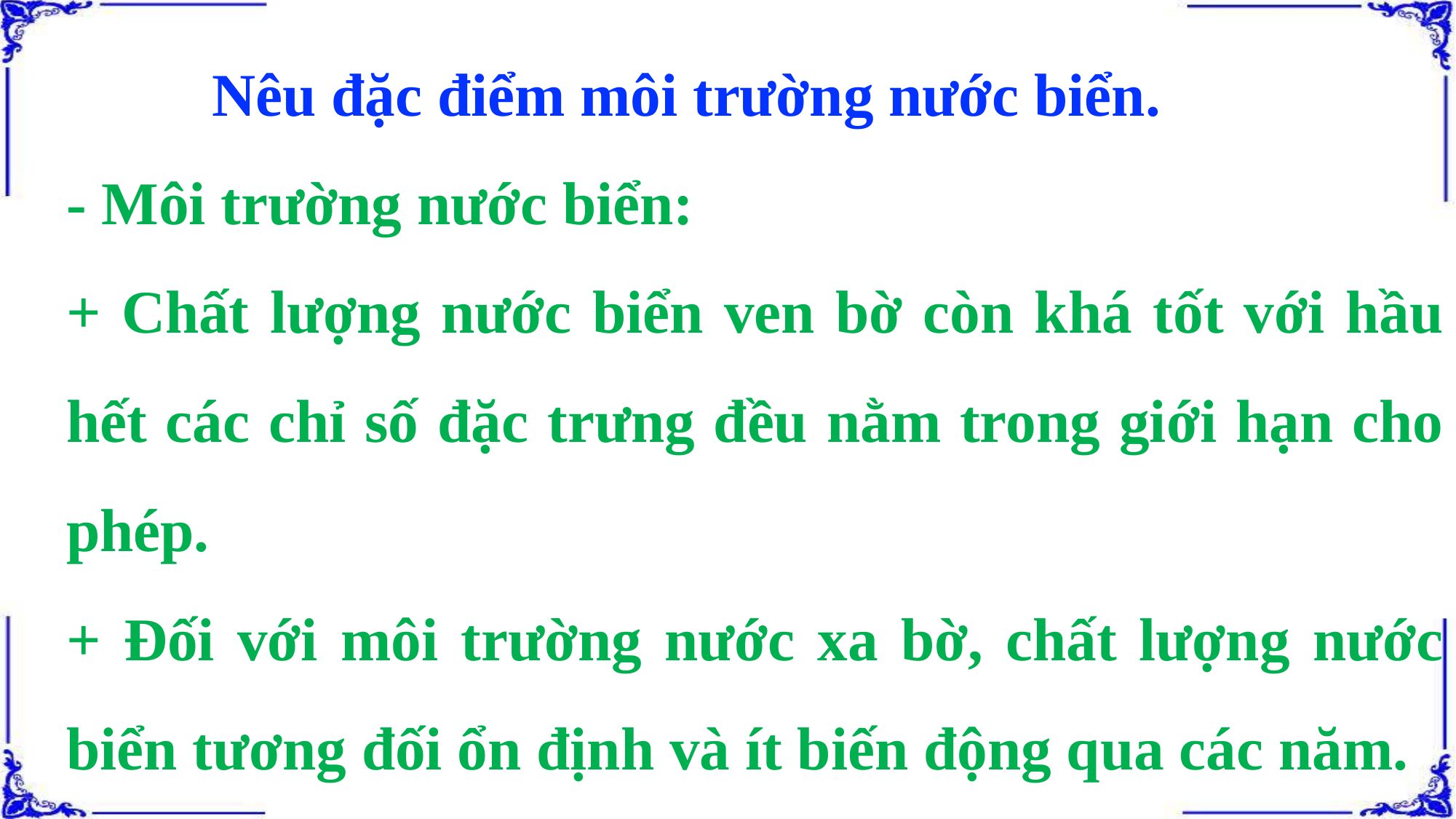

Nêu đặc điểm môi trường nước biển.
- Môi trường nước biển:
+ Chất lượng nước biển ven bờ còn khá tốt với hầu hết các chỉ số đặc trưng đều nằm trong giới hạn cho phép.
+ Đối với môi trường nước xa bờ, chất lượng nước biển tương đối ổn định và ít biến động qua các năm.